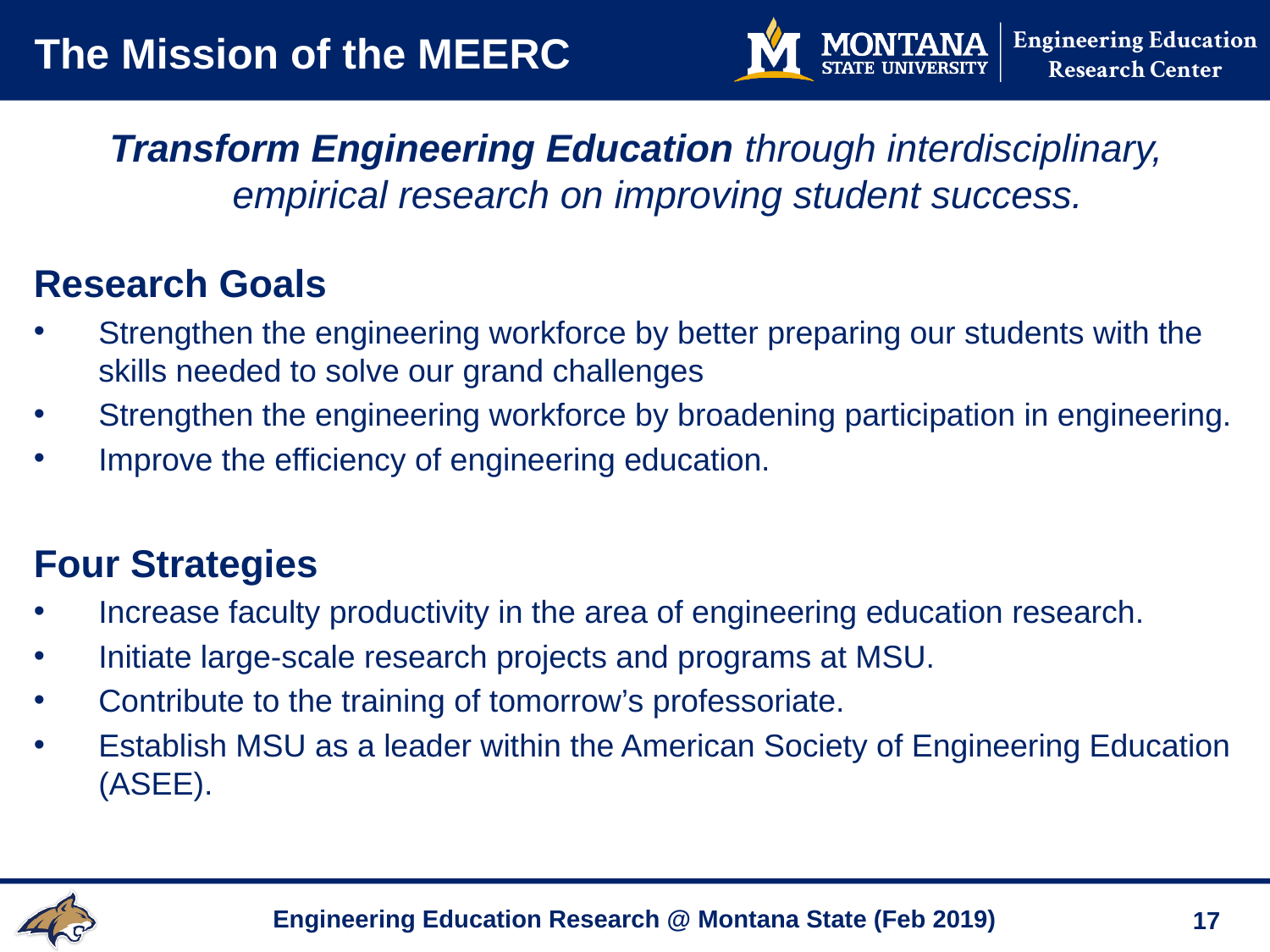

# The Mission of the MEERC
Transform Engineering Education through interdisciplinary, empirical research on improving student success.

Research Goals
Strengthen the engineering workforce by better preparing our students with the skills needed to solve our grand challenges
Strengthen the engineering workforce by broadening participation in engineering.
Improve the efficiency of engineering education.

Four Strategies
Increase faculty productivity in the area of engineering education research.
Initiate large-scale research projects and programs at MSU.
Contribute to the training of tomorrow’s professoriate.
Establish MSU as a leader within the American Society of Engineering Education (ASEE).
17